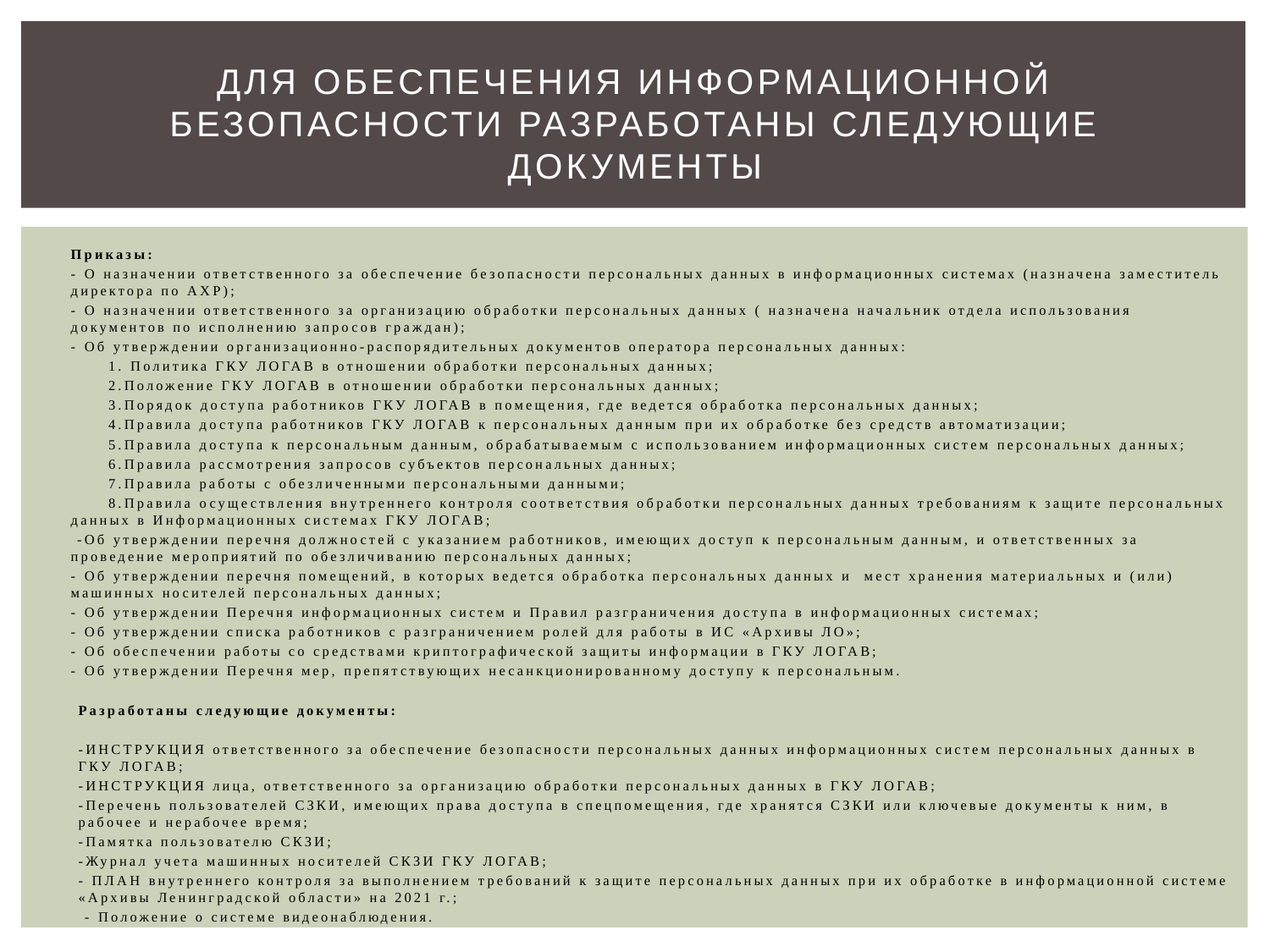

# Для обеспечения информационной безопасности разработаны следующие документы
Приказы:
- О назначении ответственного за обеспечение безопасности персональных данных в информационных системах (назначена заместитель директора по АХР);
- О назначении ответственного за организацию обработки персональных данных ( назначена начальник отдела использования документов по исполнению запросов граждан);
- Об утверждении организационно-распорядительных документов оператора персональных данных:
      1. Политика ГКУ ЛОГАВ в отношении обработки персональных данных;
      2.Положение ГКУ ЛОГАВ в отношении обработки персональных данных;
      3.Порядок доступа работников ГКУ ЛОГАВ в помещения, где ведется обработка персональных данных;
      4.Правила доступа работников ГКУ ЛОГАВ к персональных данным при их обработке без средств автоматизации;
      5.Правила доступа к персональным данным, обрабатываемым с использованием информационных систем персональных данных;
      6.Правила рассмотрения запросов субъектов персональных данных;
      7.Правила работы с обезличенными персональными данными;
      8.Правила осуществления внутреннего контроля соответствия обработки персональных данных требованиям к защите персональных данных в Информационных системах ГКУ ЛОГАВ;
 -Об утверждении перечня должностей с указанием работников, имеющих доступ к персональным данным, и ответственных за проведение мероприятий по обезличиванию персональных данных;
- Об утверждении перечня помещений, в которых ведется обработка персональных данных и  мест хранения материальных и (или) машинных носителей персональных данных;
- Об утверждении Перечня информационных систем и Правил разграничения доступа в информационных системах;
- Об утверждении списка работников с разграничением ролей для работы в ИС «Архивы ЛО»;
- Об обеспечении работы со средствами криптографической защиты информации в ГКУ ЛОГАВ;
- Об утверждении Перечня мер, препятствующих несанкционированному доступу к персональным.

Разработаны следующие документы:

-ИНСТРУКЦИЯ ответственного за обеспечение безопасности персональных данных информационных систем персональных данных в ГКУ ЛОГАВ;
-ИНСТРУКЦИЯ лица, ответственного за организацию обработки персональных данных в ГКУ ЛОГАВ;
-Перечень пользователей СЗКИ, имеющих права доступа в спецпомещения, где хранятся СЗКИ или ключевые документы к ним, в рабочее и нерабочее время;
-Памятка пользователю СКЗИ;
-Журнал учета машинных носителей СКЗИ ГКУ ЛОГАВ;
- ПЛАН внутреннего контроля за выполнением требований к защите персональных данных при их обработке в информационной системе «Архивы Ленинградской области» на 2021 г.;
 - Положение о системе видеонаблюдения.